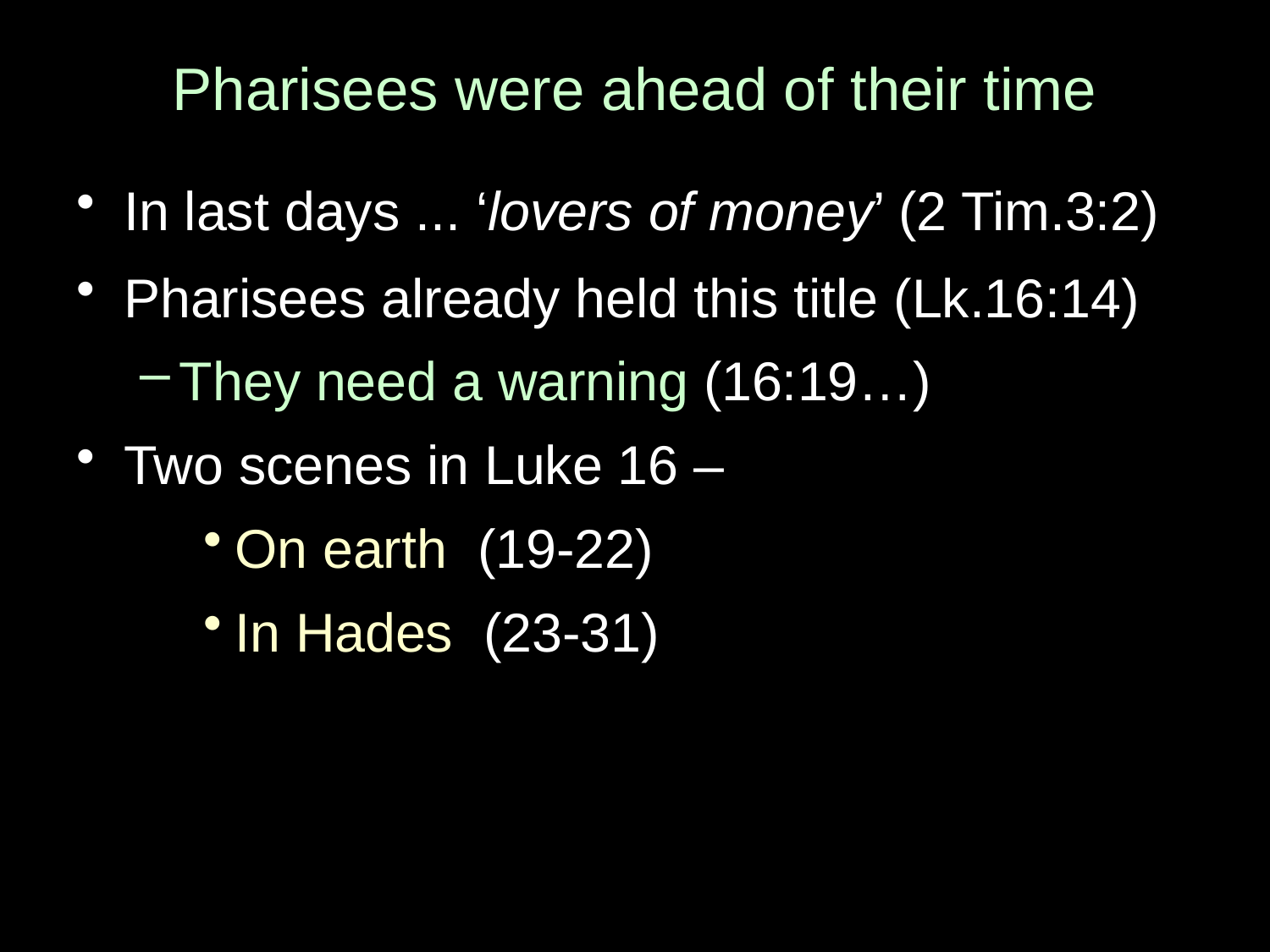

# Pharisees were ahead of their time
In last days ... ‘lovers of money’ (2 Tim.3:2)
Pharisees already held this title (Lk.16:14)
They need a warning (16:19…)
Two scenes in Luke 16 –
On earth  (19-22)
In Hades  (23-31)